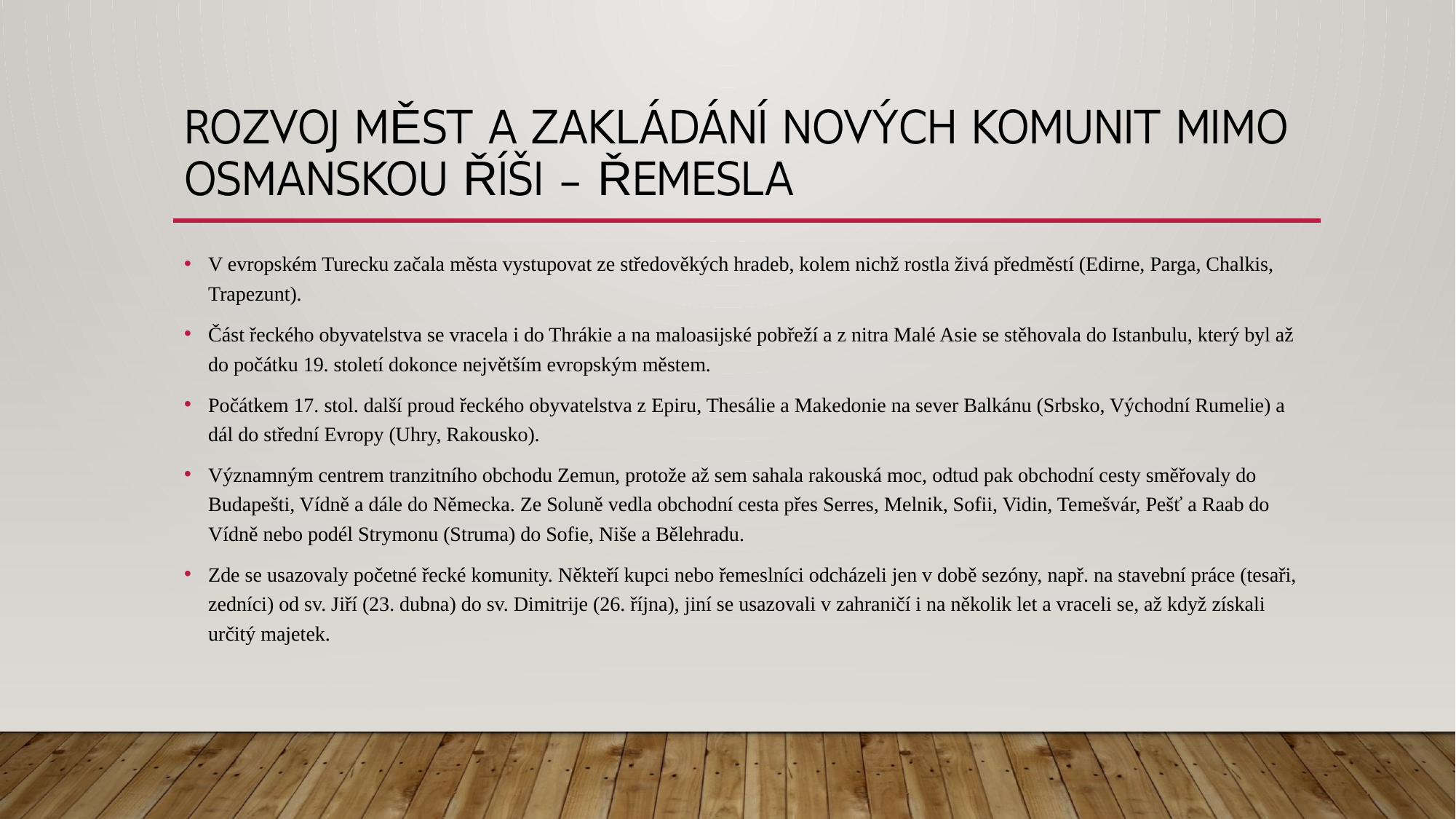

# Rozvoj měst a zakládání nových komunit mimo osmanskou říši – řemesla
V evropském Turecku začala města vystupovat ze středověkých hradeb, kolem nichž rostla živá předměstí (Edirne, Parga, Chalkis, Trapezunt).
Část řeckého obyvatelstva se vracela i do Thrákie a na maloasijské pobřeží a z nitra Malé Asie se stěhovala do Istanbulu, který byl až do počátku 19. století dokonce největším evropským městem.
Počátkem 17. stol. další proud řeckého obyvatelstva z Epiru, Thesálie a Makedonie na sever Balkánu (Srbsko, Východní Rumelie) a dál do střední Evropy (Uhry, Rakousko).
Významným centrem tranzitního obchodu Zemun, protože až sem sahala rakouská moc, odtud pak obchodní cesty směřovaly do Budapešti, Vídně a dále do Německa. Ze Soluně vedla obchodní cesta přes Serres, Melnik, Sofii, Vidin, Temešvár, Pešť a Raab do Vídně nebo podél Strymonu (Struma) do Sofie, Niše a Bělehradu.
Zde se usazovaly početné řecké komunity. Někteří kupci nebo řemeslníci odcházeli jen v době sezóny, např. na stavební práce (tesaři, zedníci) od sv. Jiří (23. dubna) do sv. Dimitrije (26. října), jiní se usazovali v zahraničí i na několik let a vraceli se, až když získali určitý majetek.